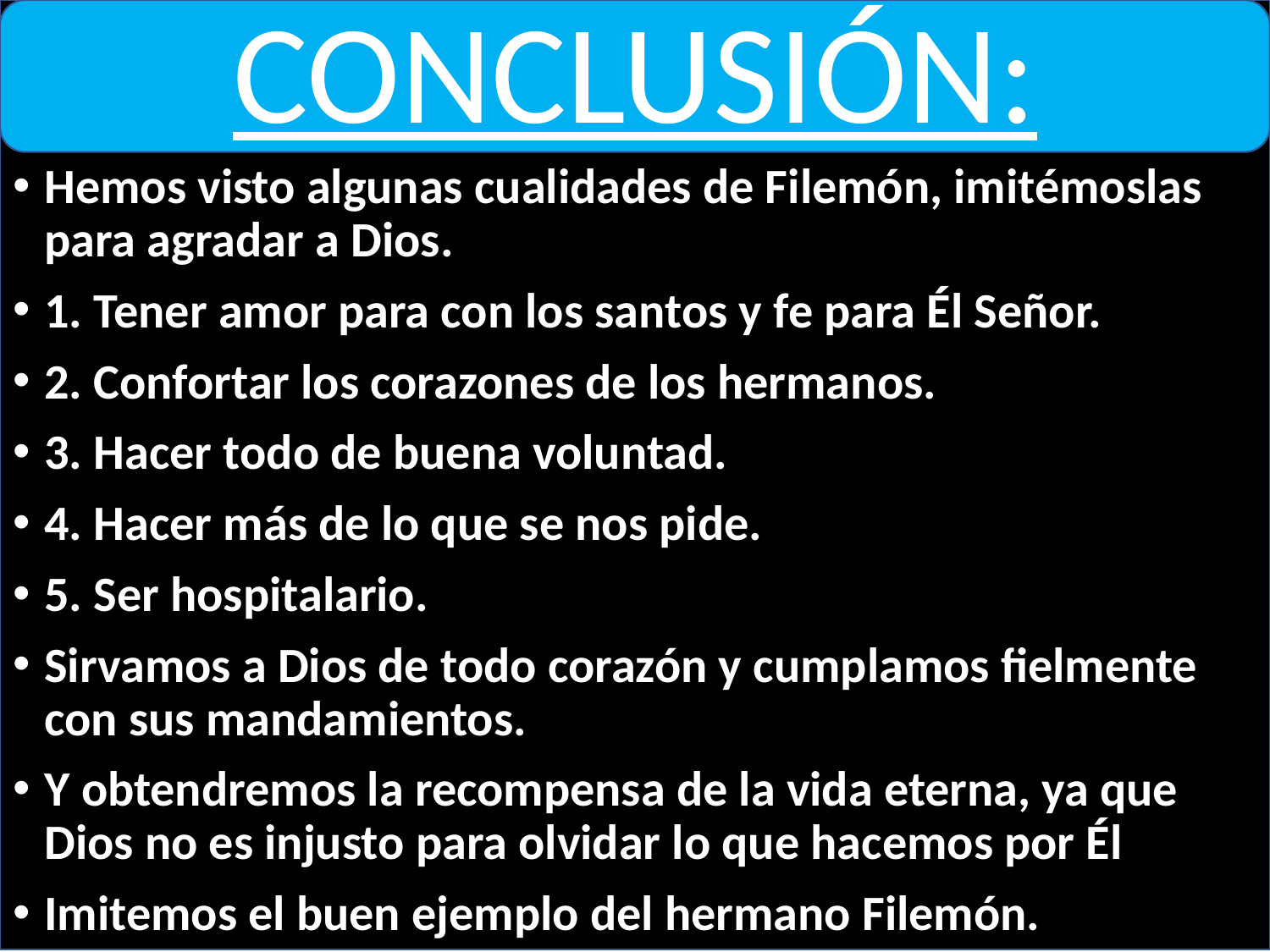

# CONCLUSIÓN:
Hemos visto algunas cualidades de Filemón, imitémoslas para agradar a Dios.
1. Tener amor para con los santos y fe para Él Señor.
2. Confortar los corazones de los hermanos.
3. Hacer todo de buena voluntad.
4. Hacer más de lo que se nos pide.
5. Ser hospitalario.
Sirvamos a Dios de todo corazón y cumplamos fielmente con sus mandamientos.
Y obtendremos la recompensa de la vida eterna, ya que Dios no es injusto para olvidar lo que hacemos por Él
Imitemos el buen ejemplo del hermano Filemón.